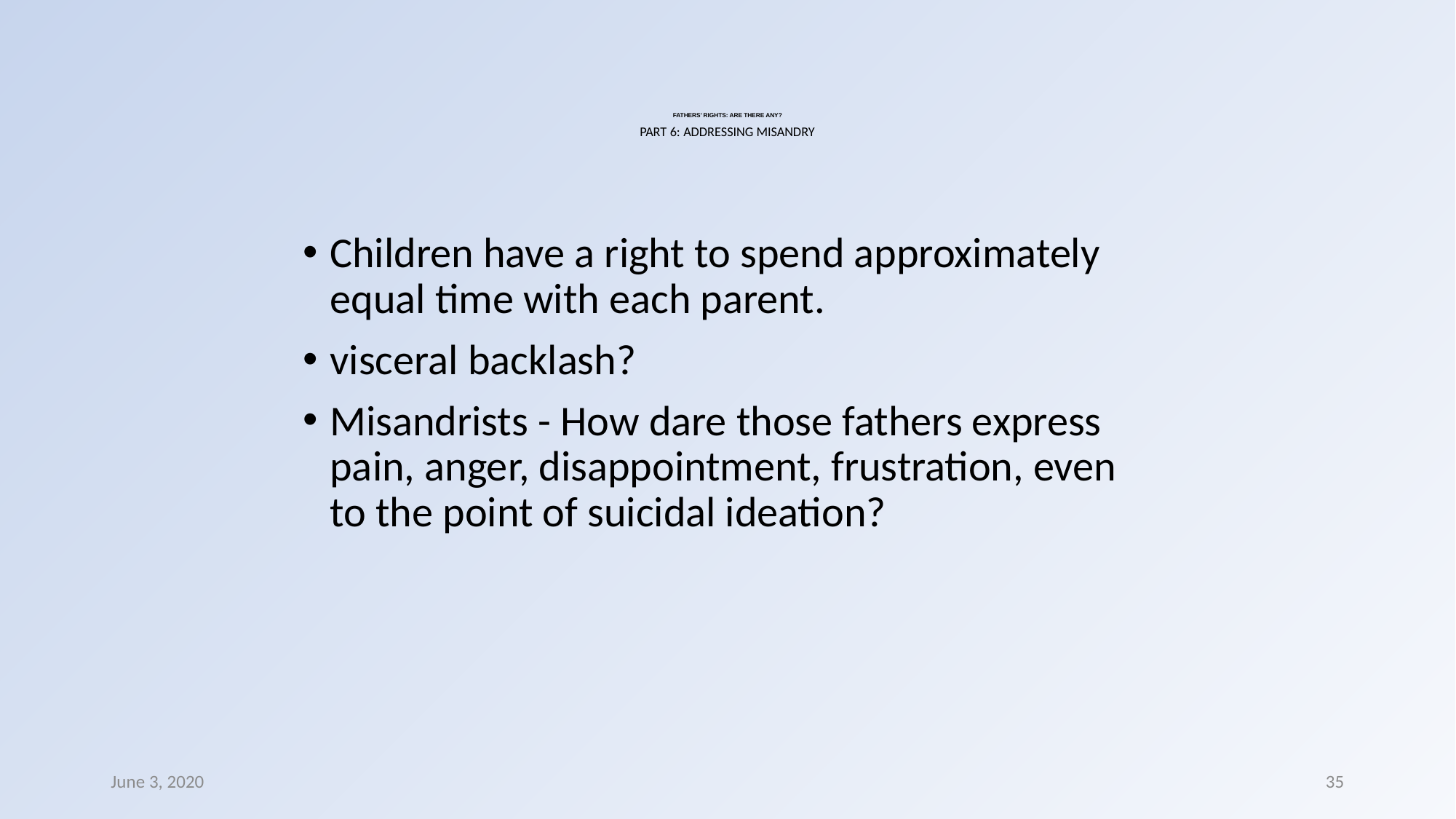

# FATHERS’ RIGHTS: ARE THERE ANY? PART 6: ADDRESSING MISANDRY
Children have a right to spend approximately equal time with each parent.
visceral backlash?
Misandrists - How dare those fathers express pain, anger, disappointment, frustration, even to the point of suicidal ideation?

June 3, 2020
35